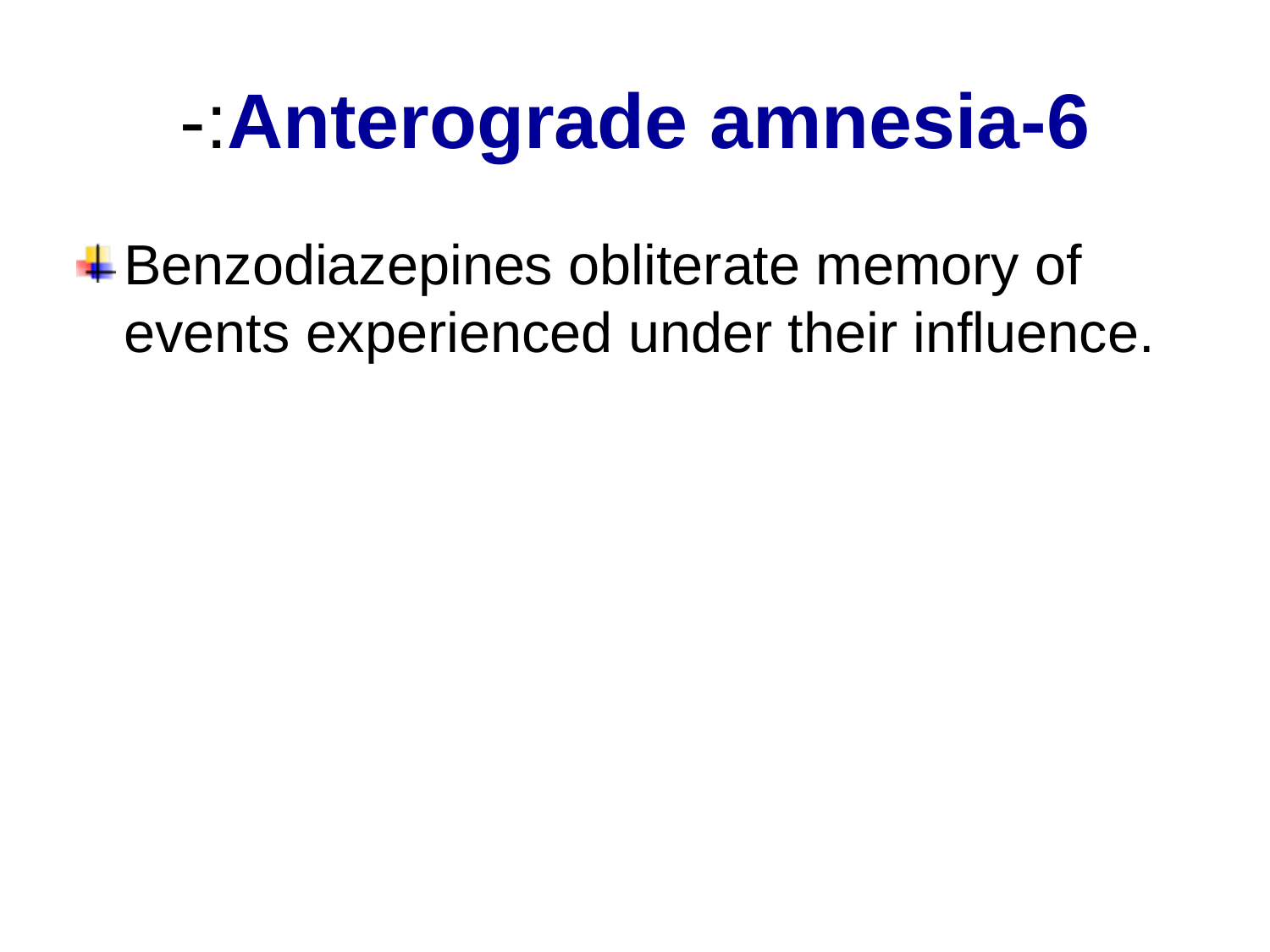

# 6-Anterograde amnesia:-
Benzodiazepines obliterate memory of events experienced under their influence.